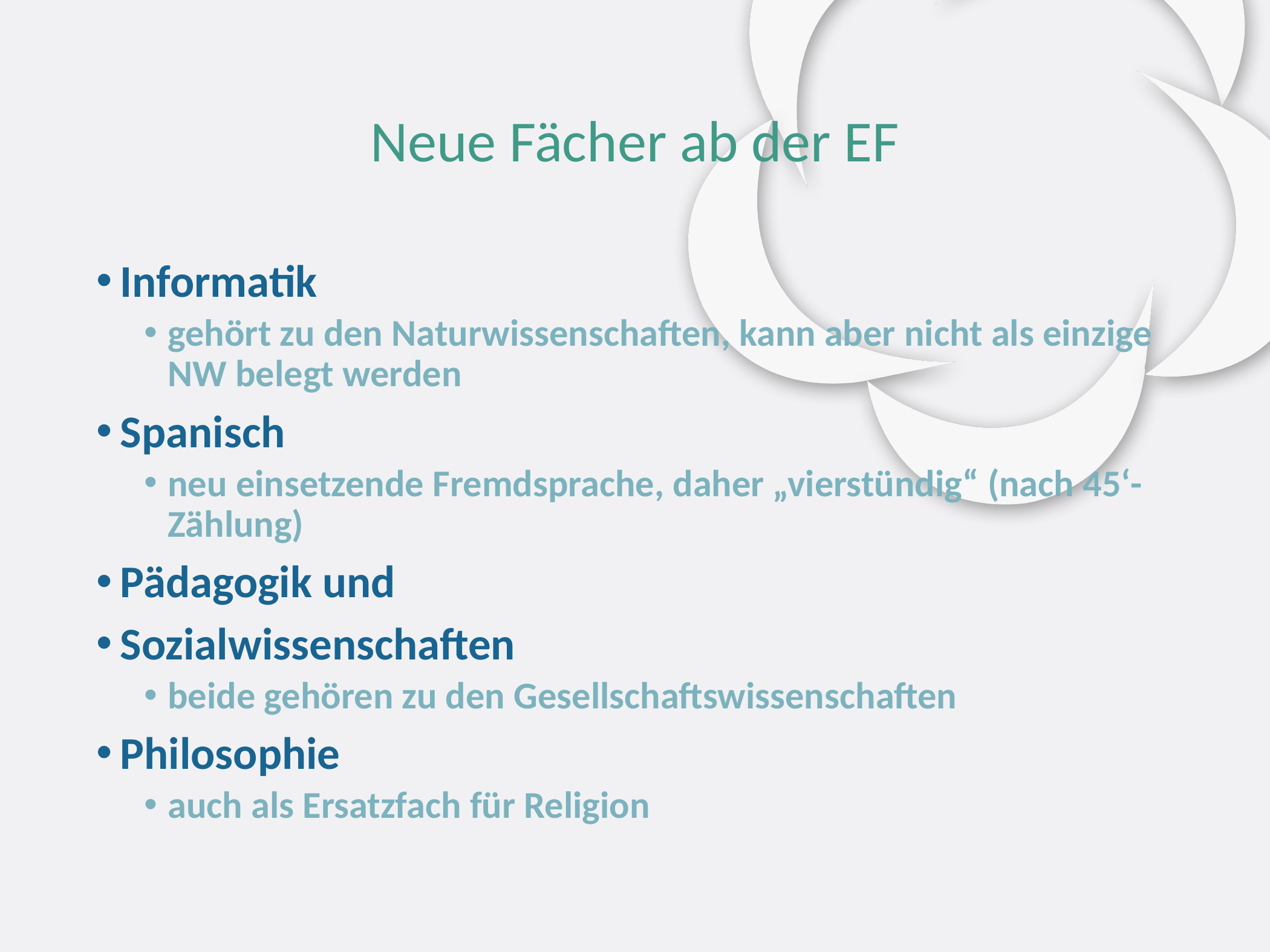

# Neue Fächer ab der EF
Informatik
gehört zu den Naturwissenschaften, kann aber nicht als einzige NW belegt werden
Spanisch
neu einsetzende Fremdsprache, daher „vierstündig“ (nach 45‘-Zählung)
Pädagogik und
Sozialwissenschaften
beide gehören zu den Gesellschaftswissenschaften
Philosophie
auch als Ersatzfach für Religion